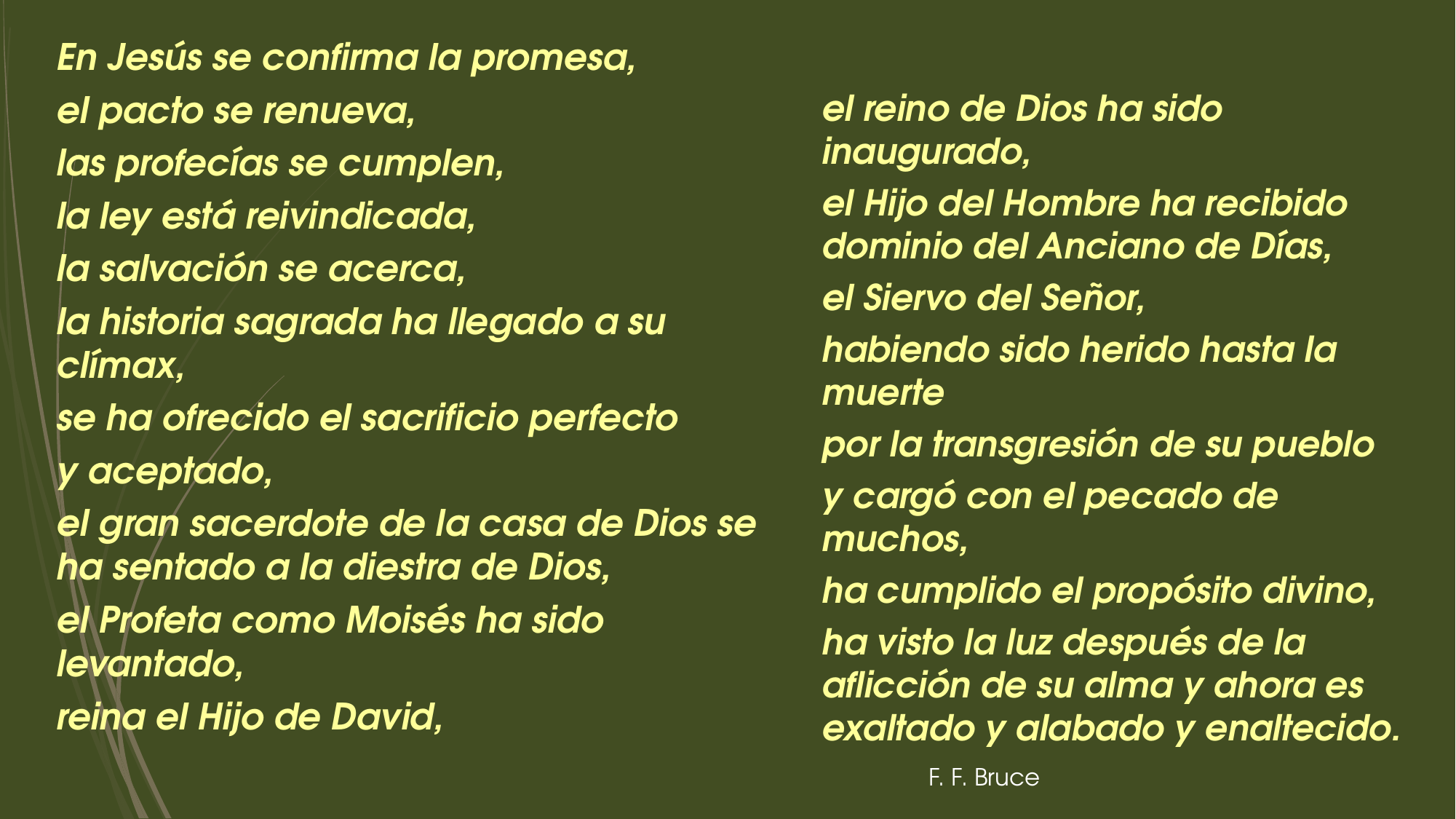

En Jesús se confirma la promesa,
el pacto se renueva,
las profecías se cumplen,
la ley está reivindicada,
la salvación se acerca,
la historia sagrada ha llegado a su clímax,
se ha ofrecido el sacrificio perfecto
y aceptado,
el gran sacerdote de la casa de Dios se ha sentado a la diestra de Dios,
el Profeta como Moisés ha sido levantado,
reina el Hijo de David,

el reino de Dios ha sido inaugurado,
el Hijo del Hombre ha recibido dominio del Anciano de Días,
el Siervo del Señor,
habiendo sido herido hasta la muerte
por la transgresión de su pueblo
y cargó con el pecado de muchos,
ha cumplido el propósito divino,
ha visto la luz después de la aflicción de su alma y ahora es exaltado y alabado y enaltecido.
								F. F. Bruce